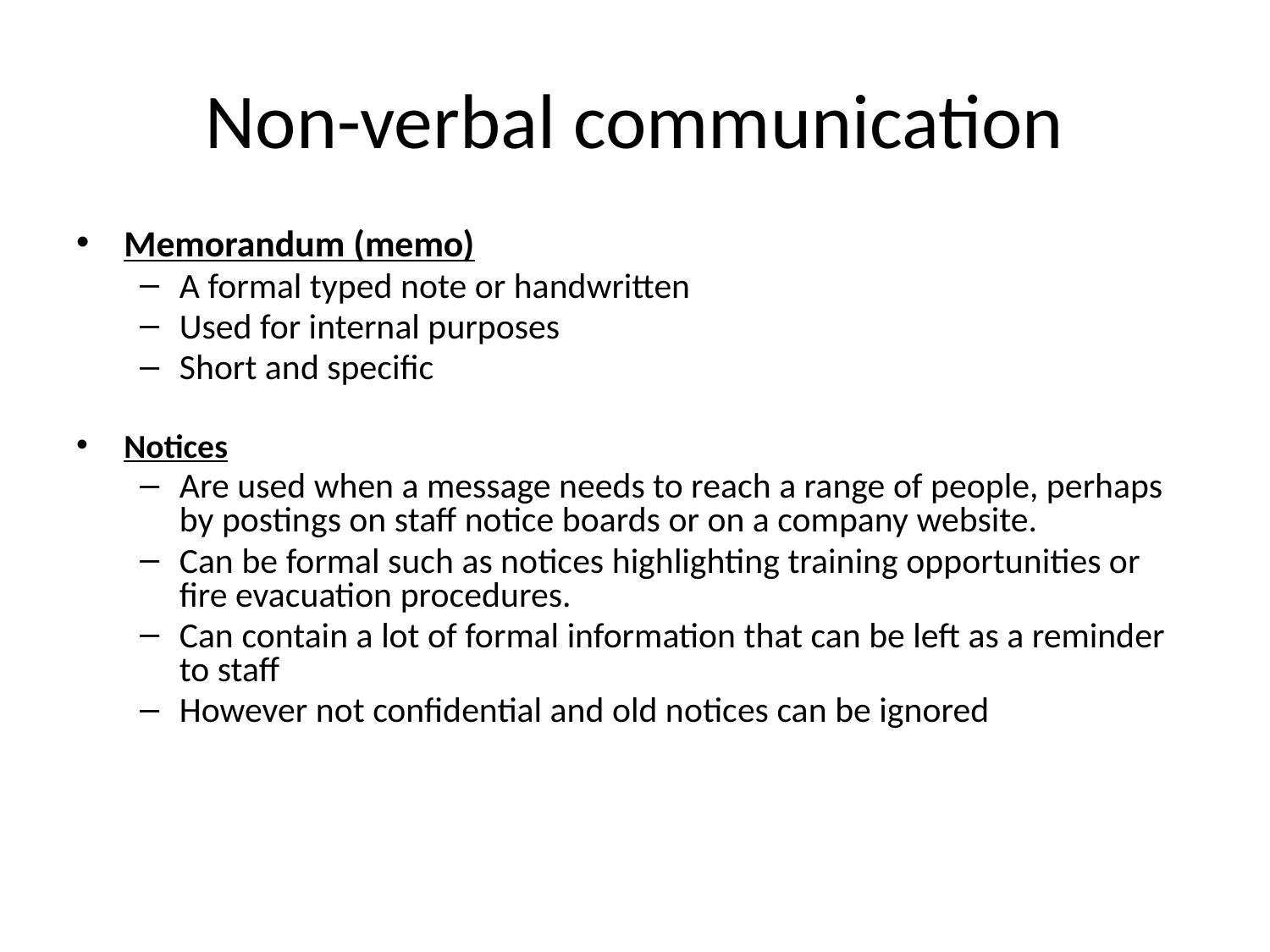

# Non-verbal communication
Memorandum (memo)
A formal typed note or handwritten
Used for internal purposes
Short and specific

Notices
Are used when a message needs to reach a range of people, perhaps by postings on staff notice boards or on a company website.
Can be formal such as notices highlighting training opportunities or fire evacuation procedures.
Can contain a lot of formal information that can be left as a reminder to staff
However not confidential and old notices can be ignored